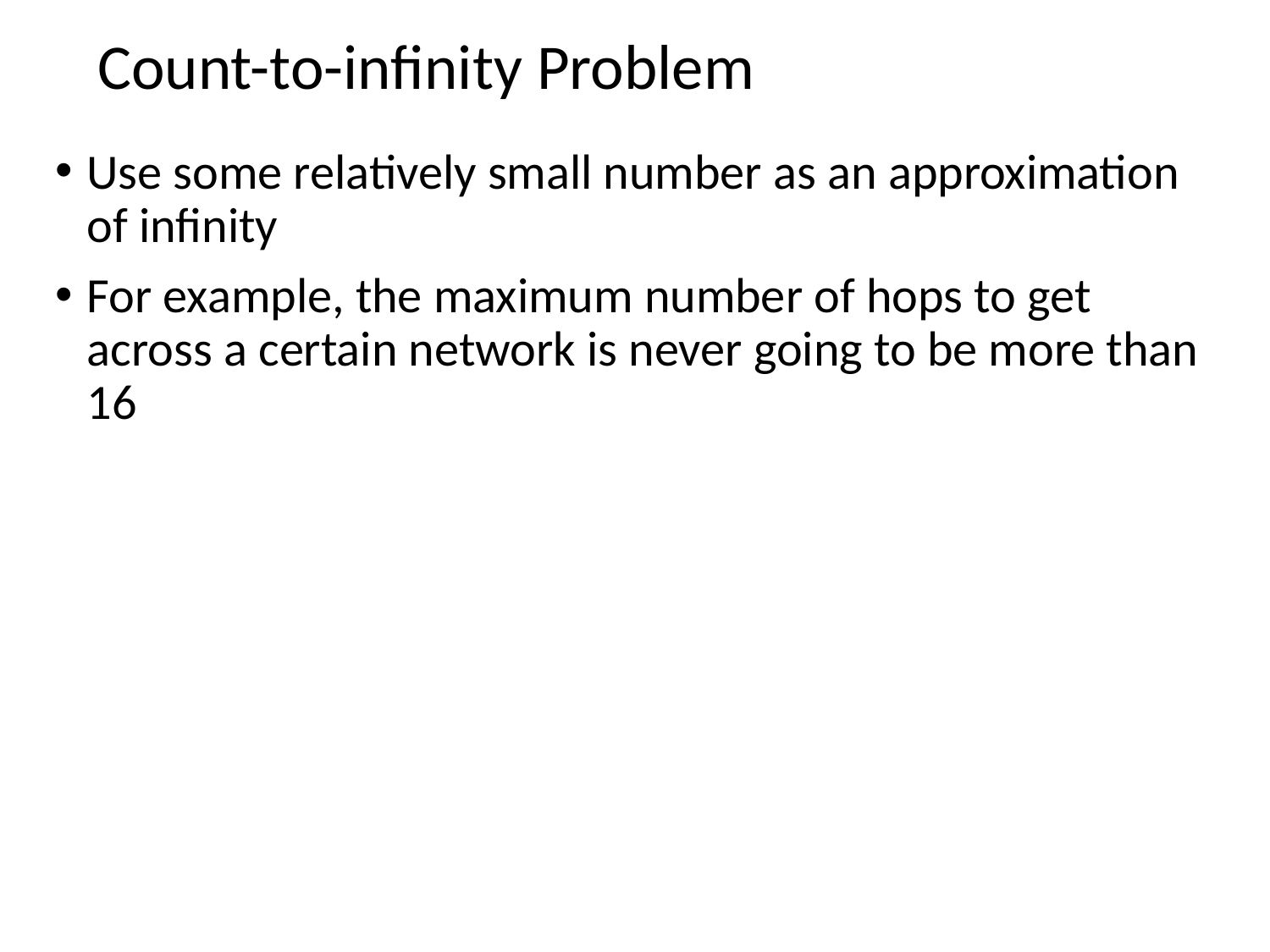

# Count-to-infinity Problem
Use some relatively small number as an approximation of infinity
For example, the maximum number of hops to get across a certain network is never going to be more than 16